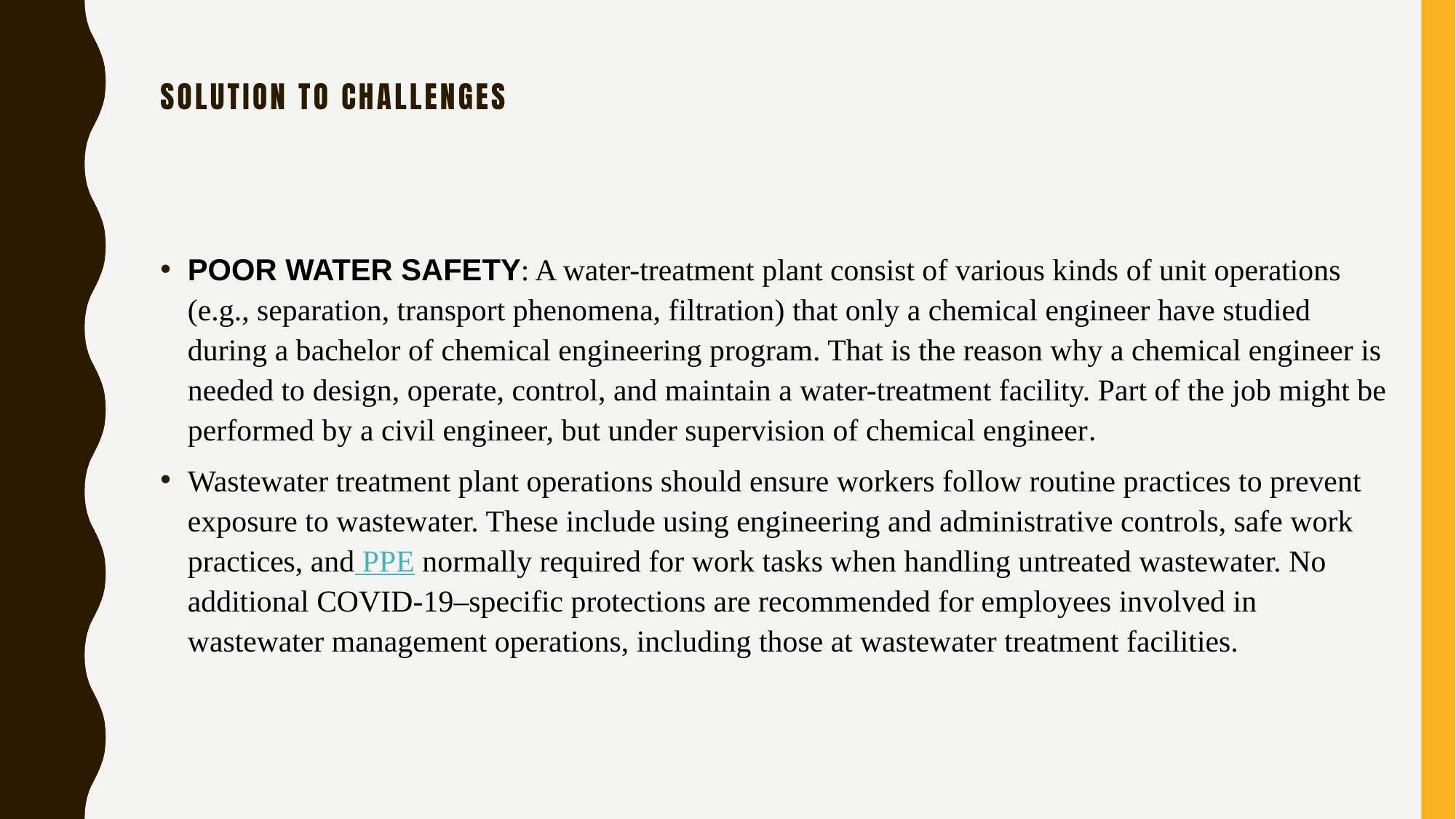

# SOLUTION TO CHALLENGES
POOR WATER SAFETY: A water-treatment plant consist of various kinds of unit operations (e.g., separation, transport phenomena, filtration) that only a chemical engineer have studied during a bachelor of chemical engineering program. That is the reason why a chemical engineer is needed to design, operate, control, and maintain a water-treatment facility. Part of the job might be performed by a civil engineer, but under supervision of chemical engineer.
Wastewater treatment plant operations should ensure workers follow routine practices to prevent exposure to wastewater. These include using engineering and administrative controls, safe work practices, and PPE normally required for work tasks when handling untreated wastewater. No additional COVID-19–specific protections are recommended for employees involved in wastewater management operations, including those at wastewater treatment facilities.